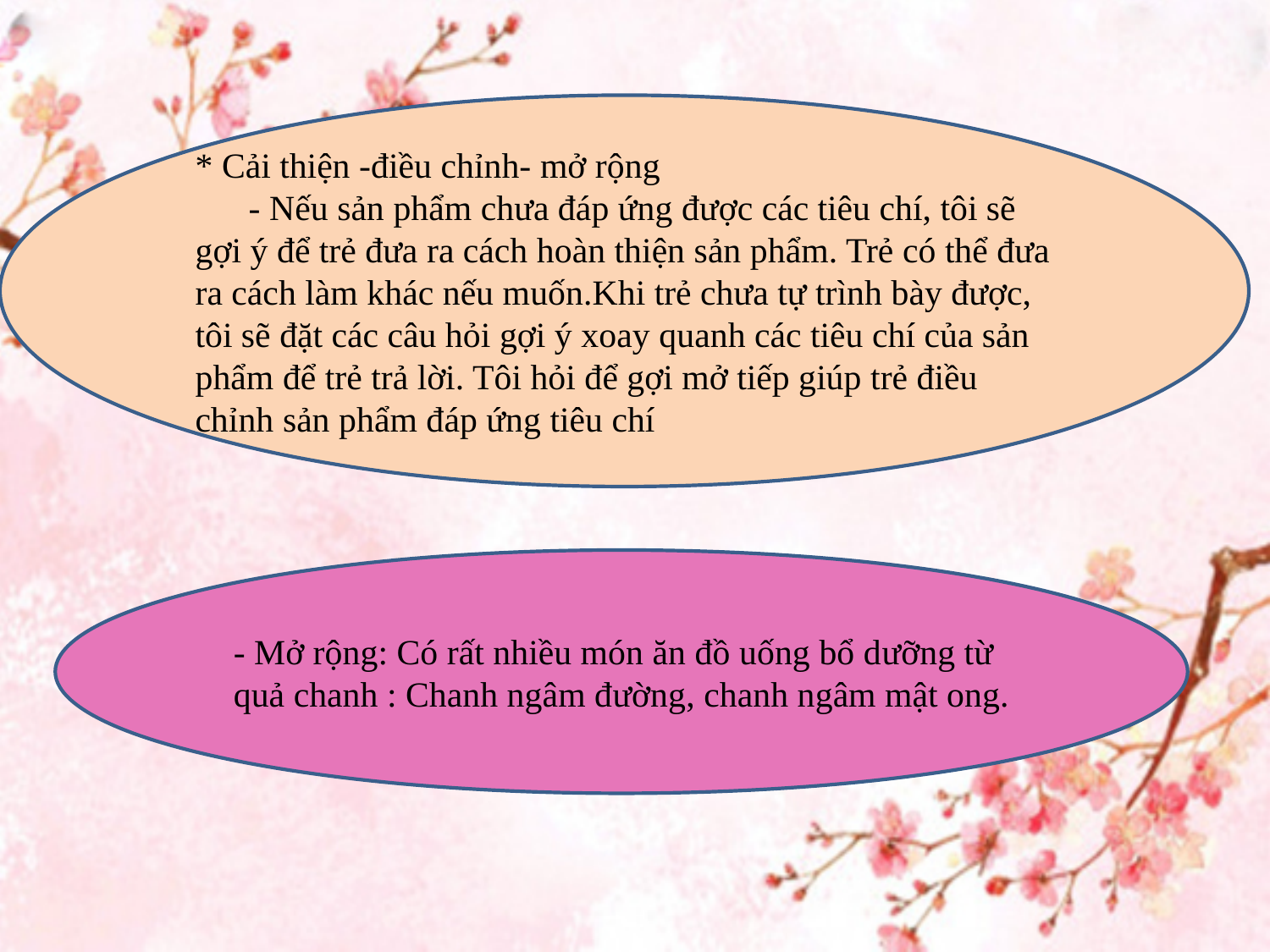

* Cải thiện -điều chỉnh- mở rộng
      - Nếu sản phẩm chưa đáp ứng được các tiêu chí, tôi sẽ gợi ý để trẻ đưa ra cách hoàn thiện sản phẩm. Trẻ có thể đưa ra cách làm khác nếu muốn.Khi trẻ chưa tự trình bày được, tôi sẽ đặt các câu hỏi gợi ý xoay quanh các tiêu chí của sản phẩm để trẻ trả lời. Tôi hỏi để gợi mở tiếp giúp trẻ điều chỉnh sản phẩm đáp ứng tiêu chí
- Mở rộng: Có rất nhiều món ăn đồ uống bổ dưỡng từ quả chanh : Chanh ngâm đường, chanh ngâm mật ong.